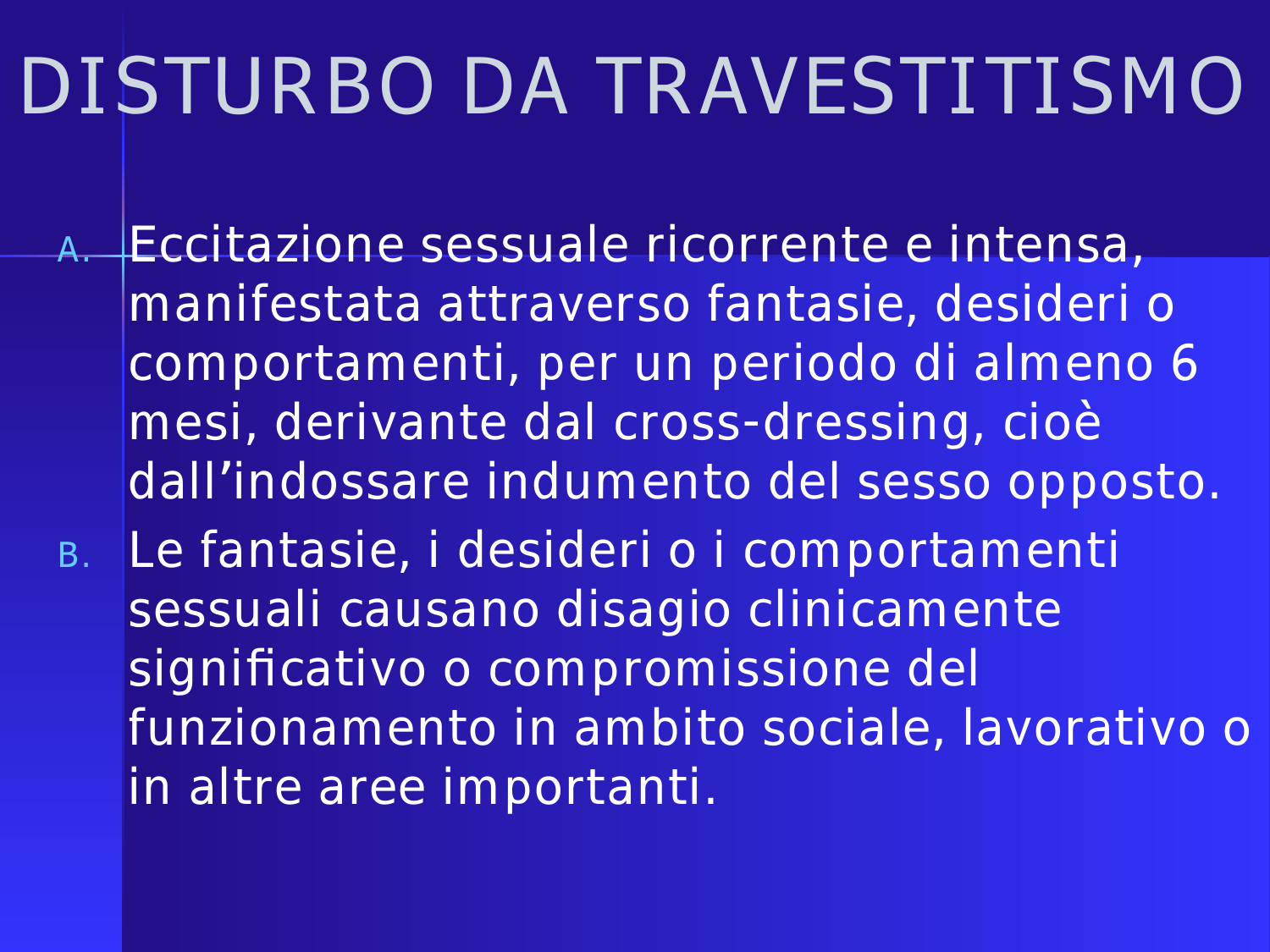

# DISTURBO DA TRAVESTITISMO
Eccitazione sessuale ricorrente e intensa, manifestata attraverso fantasie, desideri o comportamenti, per un periodo di almeno 6 mesi, derivante dal cross-dressing, cioè dall’indossare indumento del sesso opposto.
Le fantasie, i desideri o i comportamenti sessuali causano disagio clinicamente significativo o compromissione del funzionamento in ambito sociale, lavorativo o in altre aree importanti.